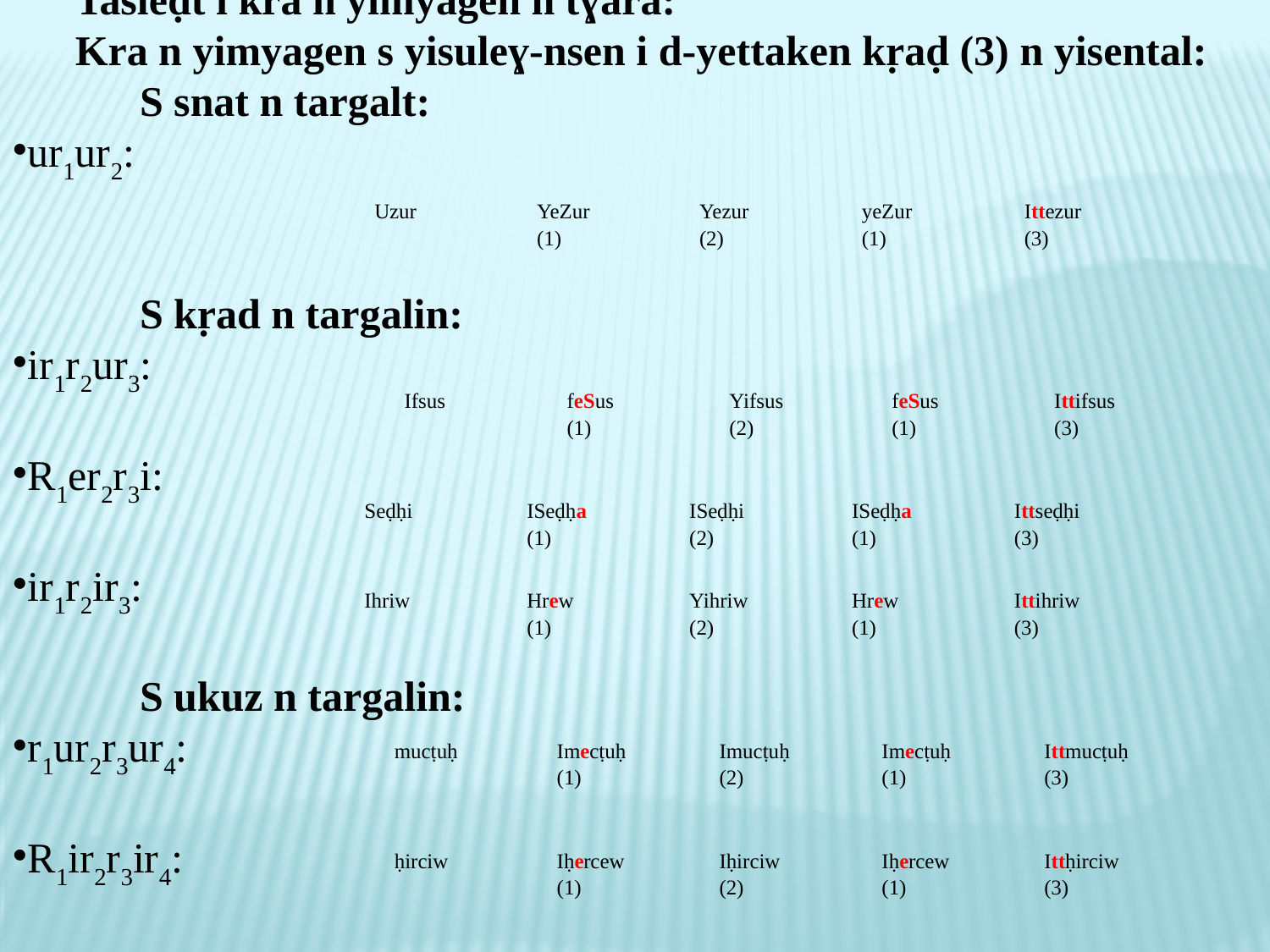

Tasleḍt i kra n yimyagen n tɣara:
Kra n yimyagen s yisuleɣ-nsen i d-yettaken kṛaḍ (3) n yisental:
	S snat n targalt:
ur1ur2:

	S kṛad n targalin:
ir1r2ur3:

R1er2r3i:

ir1r2ir3:

	S ukuz n targalin:
r1ur2r3ur4:

R1ir2r3ir4:

| Uzur | YeZur (1) | Yezur (2) | yeZur (1) | Ittezur (3) |
| --- | --- | --- | --- | --- |
| Ifsus | feSus (1) | Yifsus (2) | feSus (1) | Ittifsus (3) |
| --- | --- | --- | --- | --- |
| Seḍḥi | ISeḍḥa (1) | ISeḍḥi (2) | ISeḍḥa (1) | Ittseḍḥi (3) |
| --- | --- | --- | --- | --- |
| Ihriw | Hrew (1) | Yihriw (2) | Hrew (1) | Ittihriw (3) |
| --- | --- | --- | --- | --- |
| mucṭuḥ | Imecṭuḥ (1) | Imucṭuḥ (2) | Imecṭuḥ (1) | Ittmucṭuḥ (3) |
| --- | --- | --- | --- | --- |
| ḥirciw | Iḥercew (1) | Iḥirciw (2) | Iḥercew (1) | Ittḥirciw (3) |
| --- | --- | --- | --- | --- |